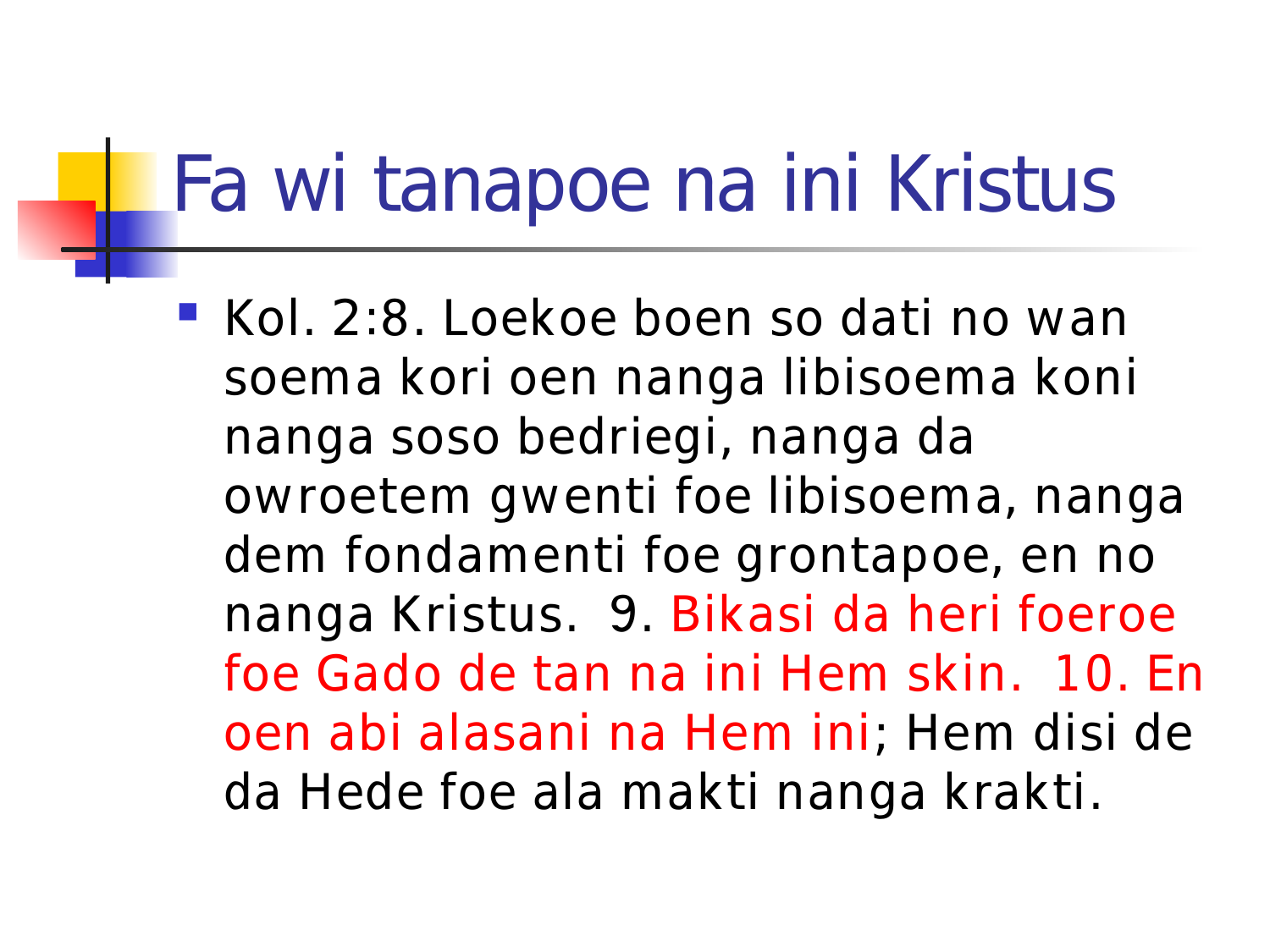

# Fa wi tanapoe na ini Kristus
Kol. 2:8. Loekoe boen so dati no wan soema kori oen nanga libisoema koni nanga soso bedriegi, nanga da owroetem gwenti foe libisoema, nanga dem fondamenti foe grontapoe, en no nanga Kristus.  9. Bikasi da heri foeroe foe Gado de tan na ini Hem skin.  10. En oen abi alasani na Hem ini; Hem disi de da Hede foe ala makti nanga krakti.